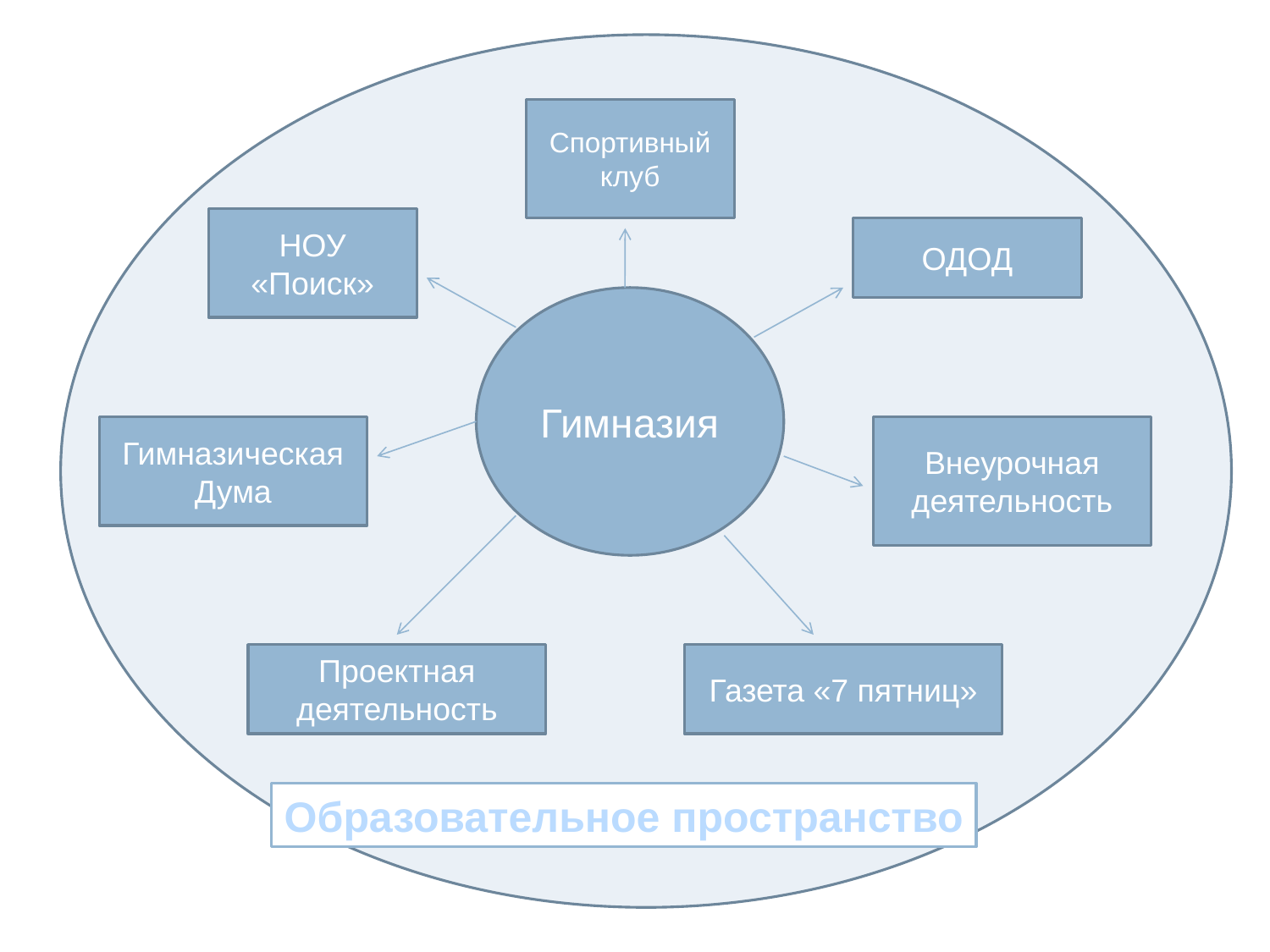

Спортивный клуб
НОУ «Поиск»
ОДОД
Гимназия
Гимназическая Дума
Внеурочная деятельность
Проектная деятельность
Газета «7 пятниц»
Образовательное пространство